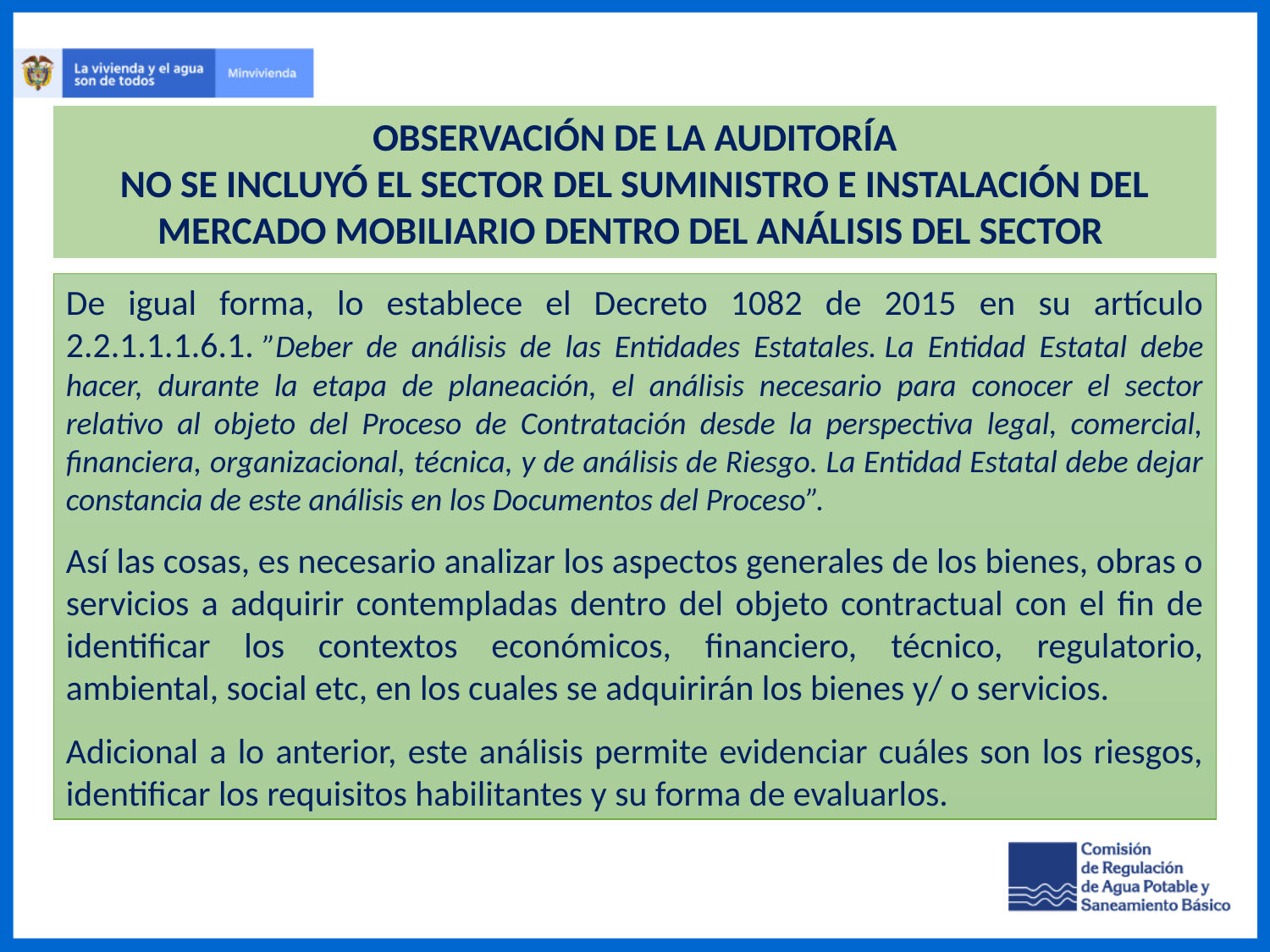

OBSERVACIÓN DE LA AUDITORÍA
NO SE INCLUYÓ EL SECTOR DEL SUMINISTRO E INSTALACIÓN DEL MERCADO MOBILIARIO DENTRO DEL ANÁLISIS DEL SECTOR
De igual forma, lo establece el Decreto 1082 de 2015 en su artículo 2.2.1.1.1.6.1. ”Deber de análisis de las Entidades Estatales. La Entidad Estatal debe hacer, durante la etapa de planeación, el análisis necesario para conocer el sector relativo al objeto del Proceso de Contratación desde la perspectiva legal, comercial, financiera, organizacional, técnica, y de análisis de Riesgo. La Entidad Estatal debe dejar constancia de este análisis en los Documentos del Proceso”.

Así las cosas, es necesario analizar los aspectos generales de los bienes, obras o servicios a adquirir contempladas dentro del objeto contractual con el fin de identificar los contextos económicos, financiero, técnico, regulatorio, ambiental, social etc, en los cuales se adquirirán los bienes y/ o servicios.

Adicional a lo anterior, este análisis permite evidenciar cuáles son los riesgos, identificar los requisitos habilitantes y su forma de evaluarlos.